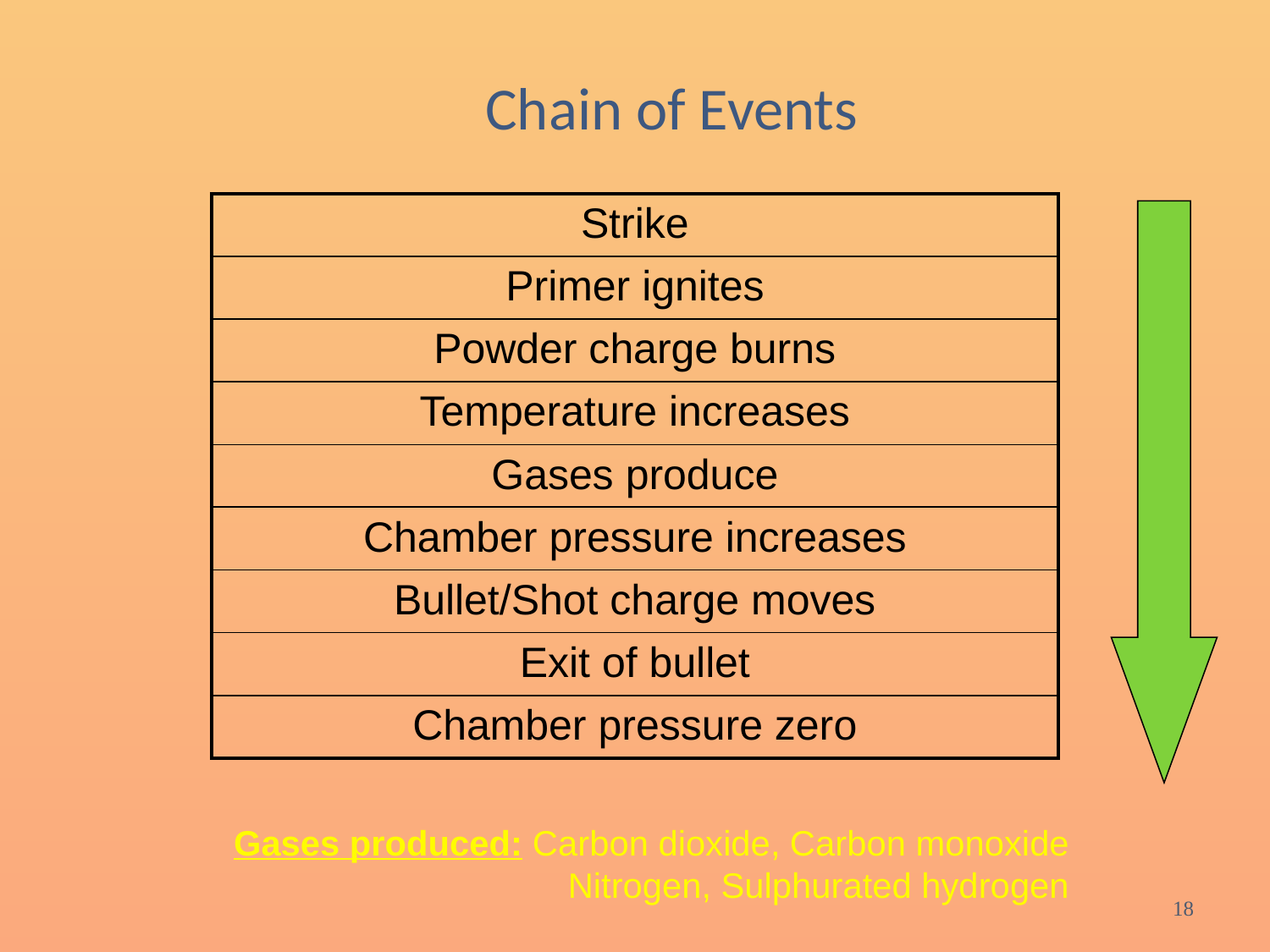

# Chain of Events
| Strike |
| --- |
| Primer ignites |
| Powder charge burns |
| Temperature increases |
| Gases produce |
| Chamber pressure increases |
| Bullet/Shot charge moves |
| Exit of bullet |
| Chamber pressure zero |

Gases produced: Carbon dioxide, Carbon monoxide
Nitrogen, Sulphurated hydrogen

18